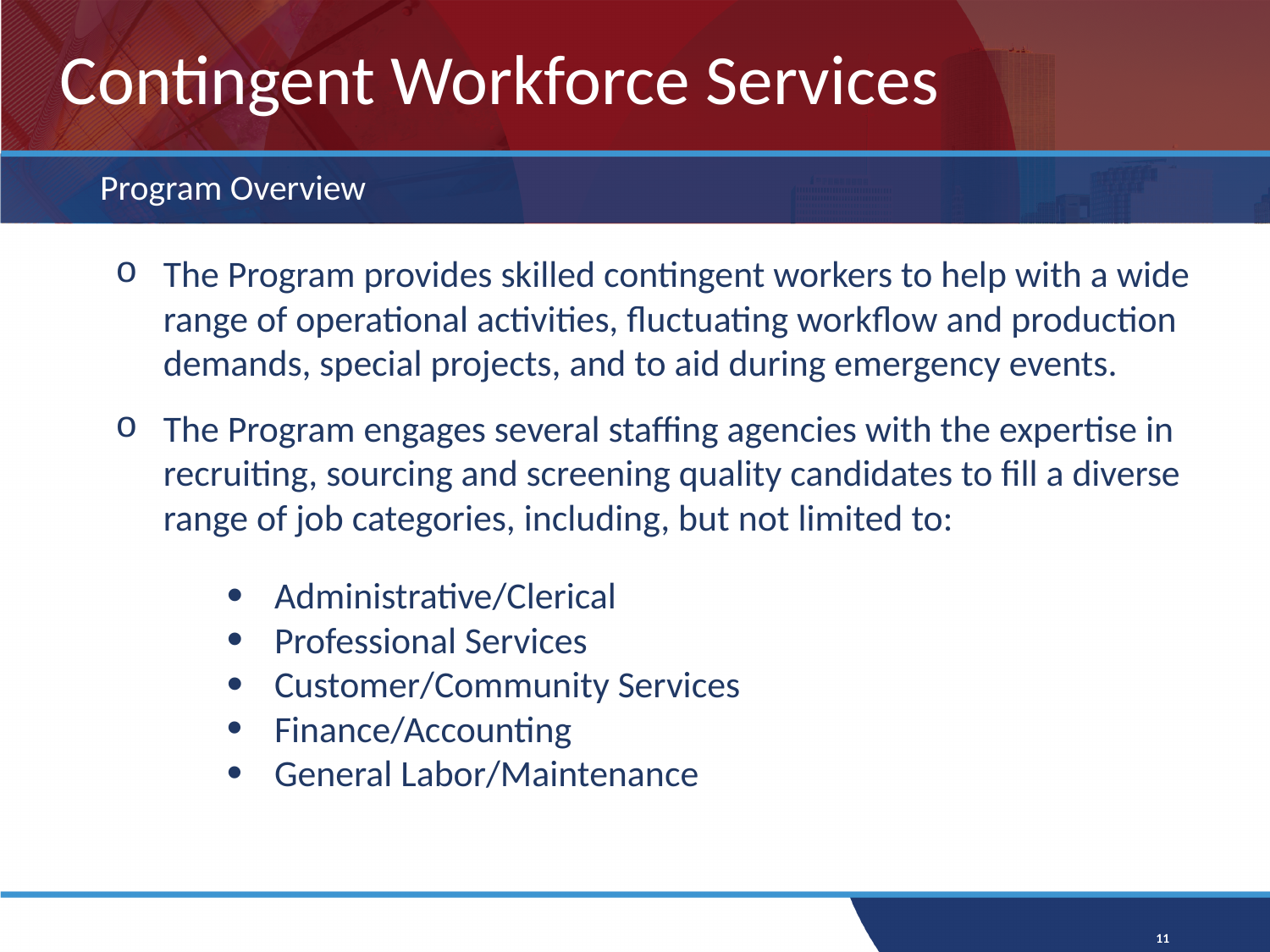

# Contingent Workforce Services
Program Overview
The Program provides skilled contingent workers to help with a wide range of operational activities, fluctuating workflow and production demands, special projects, and to aid during emergency events.
The Program engages several staffing agencies with the expertise in recruiting, sourcing and screening quality candidates to fill a diverse range of job categories, including, but not limited to:

Administrative/Clerical
Professional Services
Customer/Community Services
Finance/Accounting
General Labor/Maintenance

11